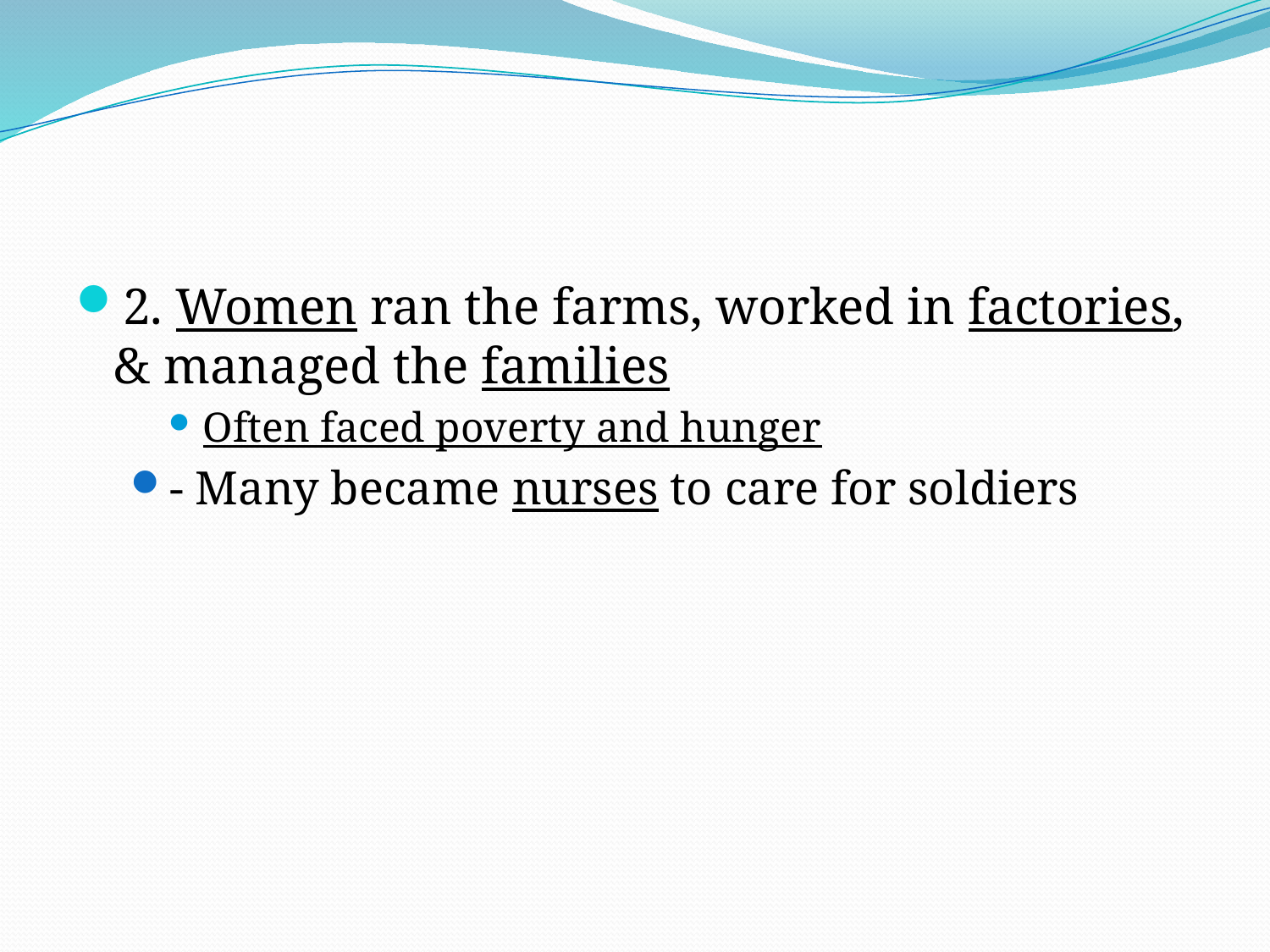

#
2. Women ran the farms, worked in factories, & managed the families
Often faced poverty and hunger
- Many became nurses to care for soldiers